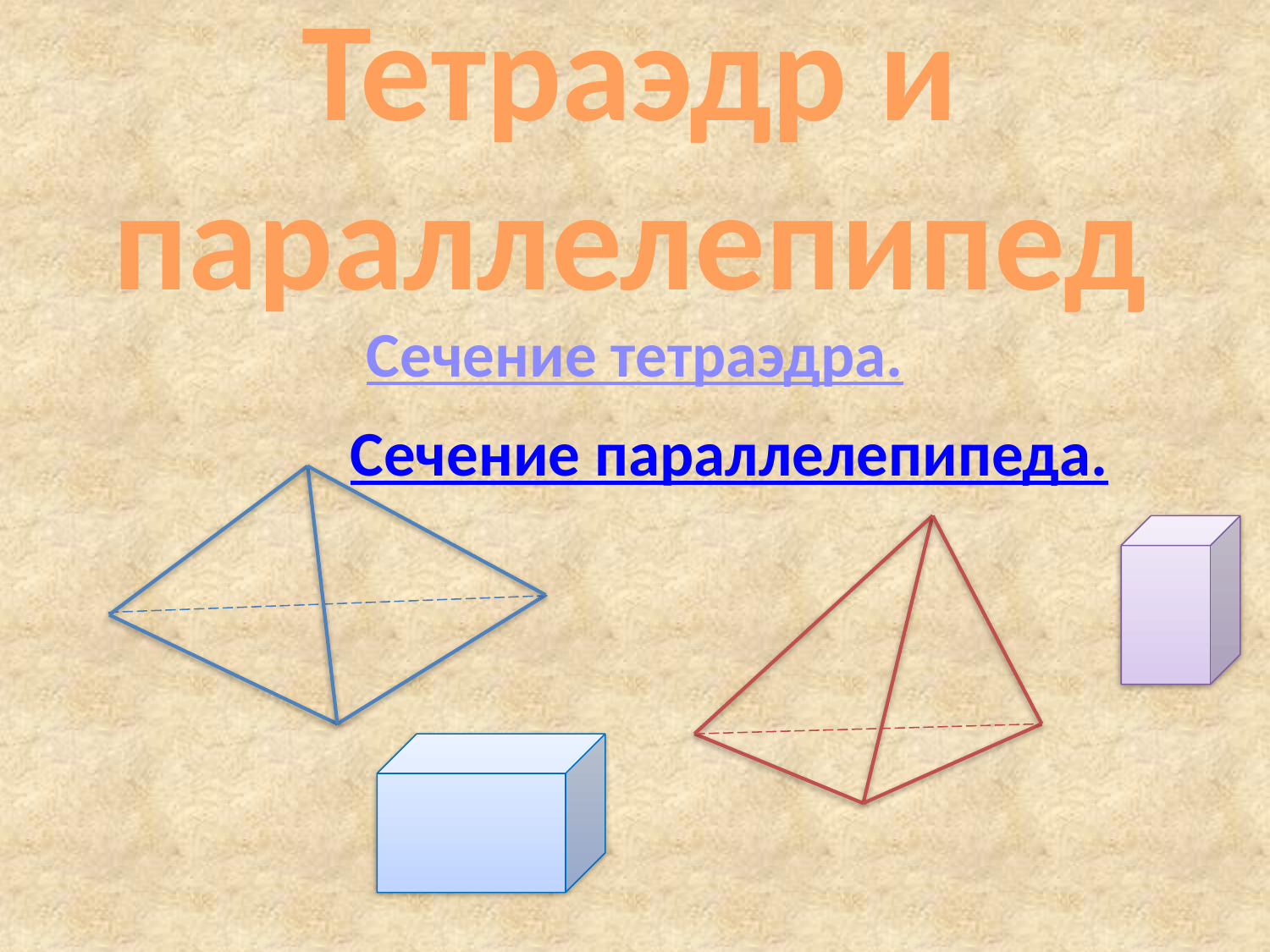

# Тетраэдр и параллелепипед
Сечение тетраэдра.
Сечение параллелепипеда.